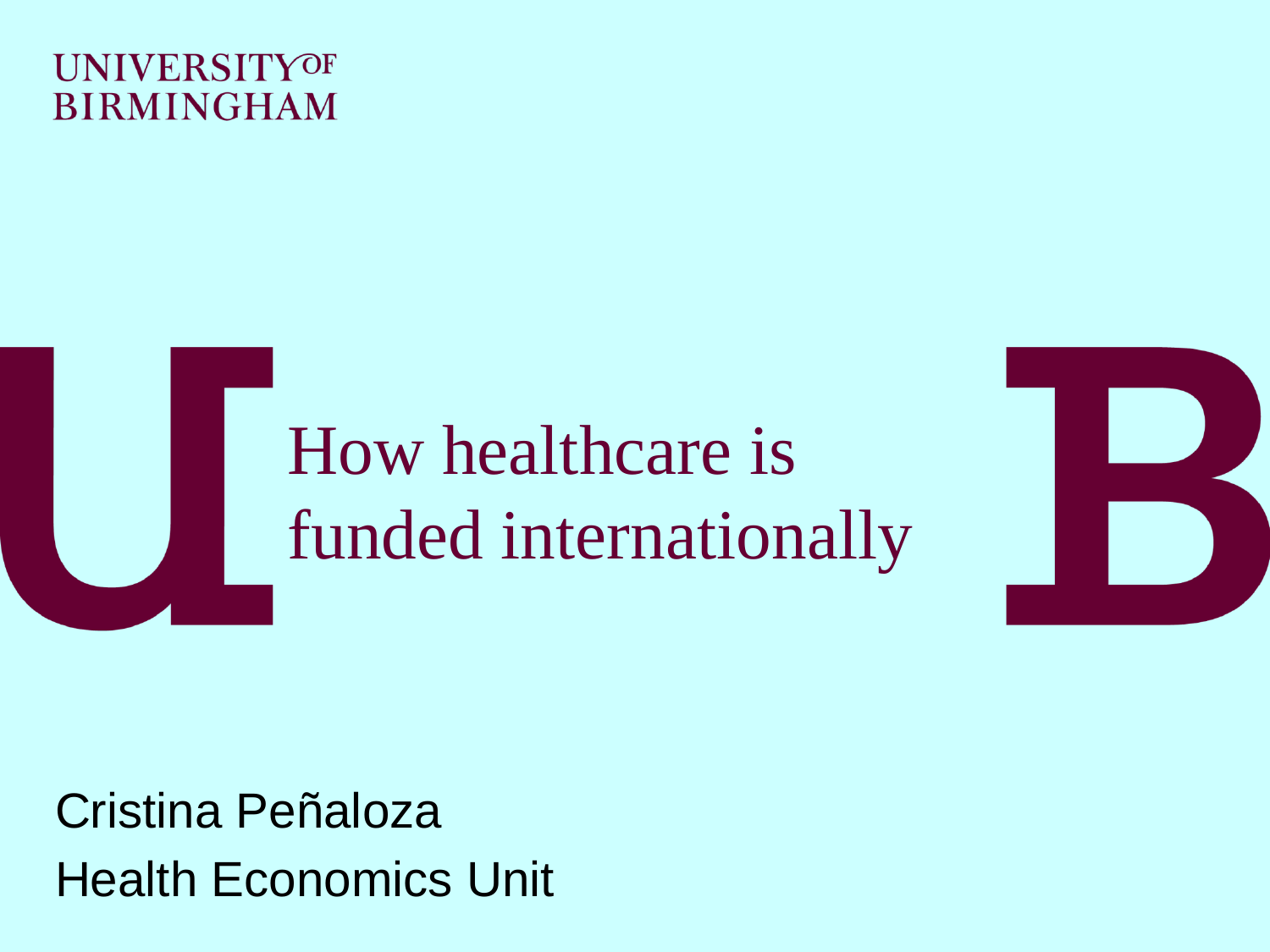

# How healthcare is funded internationally
Cristina Peñaloza
Health Economics Unit